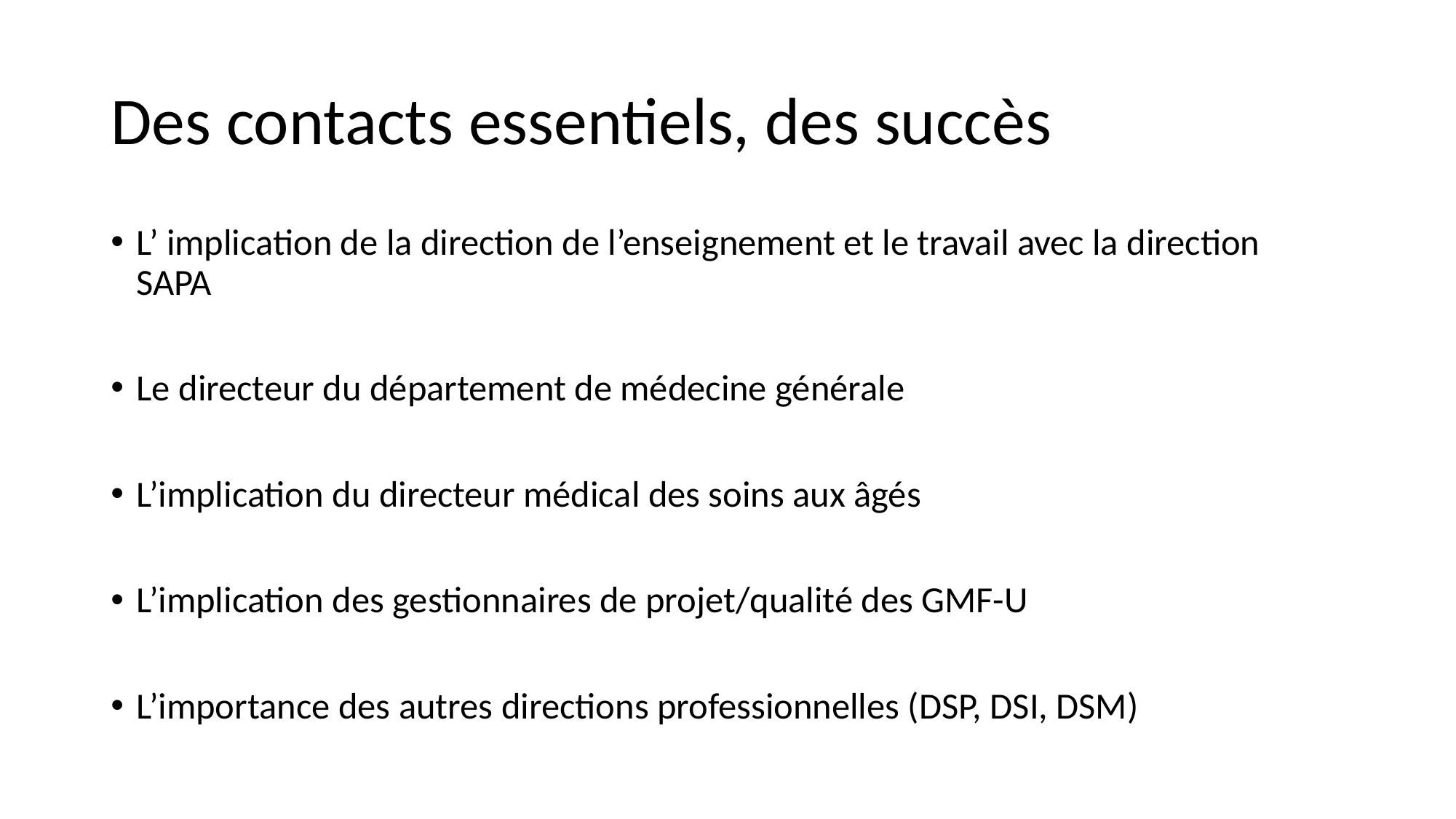

# Des contacts essentiels, des succès
L’ implication de la direction de l’enseignement et le travail avec la direction SAPA

Le directeur du département de médecine générale

L’implication du directeur médical des soins aux âgés

L’implication des gestionnaires de projet/qualité des GMF-U

L’importance des autres directions professionnelles (DSP, DSI, DSM)